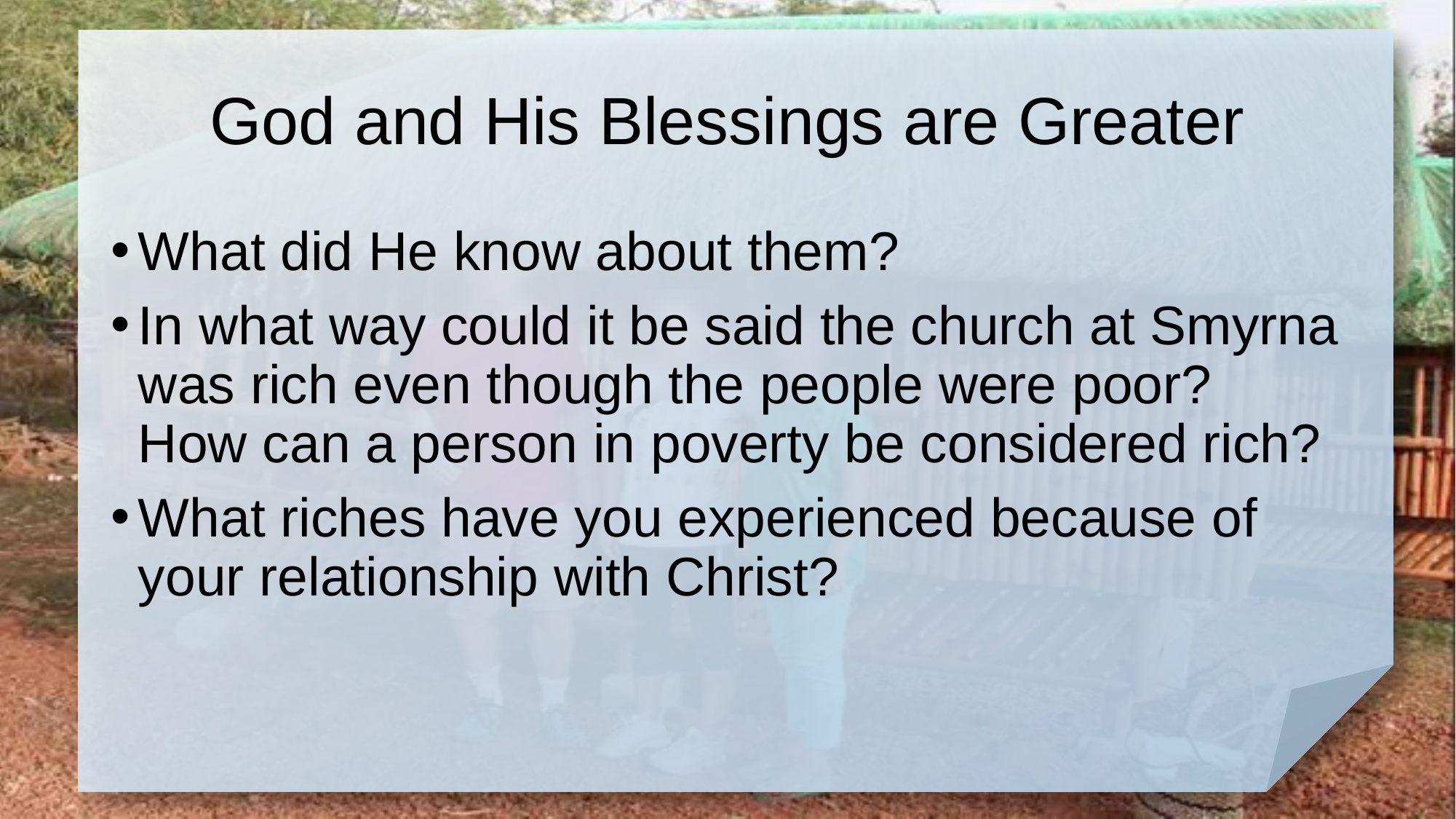

# God and His Blessings are Greater
What did He know about them?
In what way could it be said the church at Smyrna was rich even though the people were poor?  How can a person in poverty be considered rich?
What riches have you experienced because of your relationship with Christ?